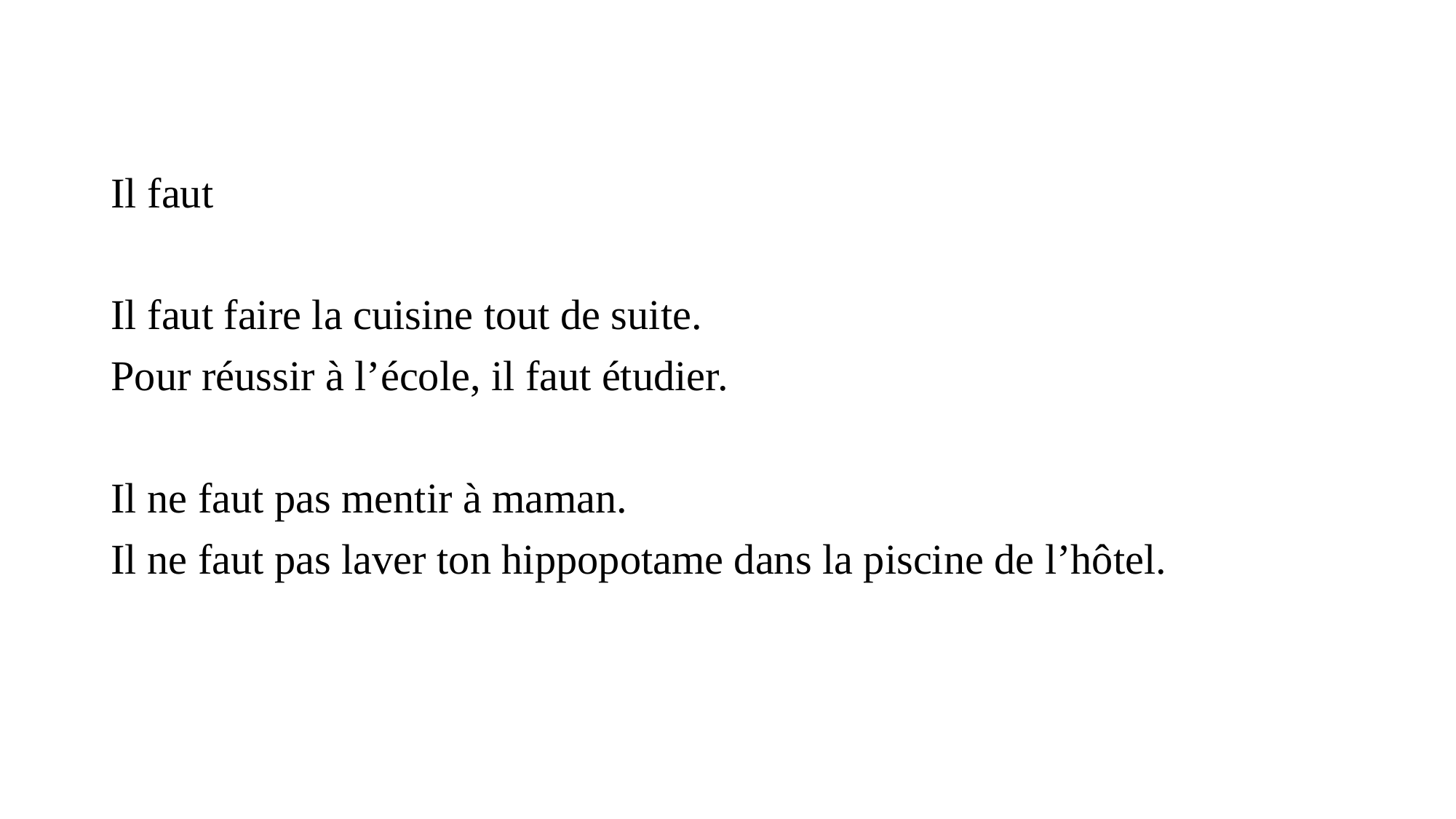

#

Il faut

Il faut faire la cuisine tout de suite.
Pour réussir à l’école, il faut étudier.

Il ne faut pas mentir à maman.
Il ne faut pas laver ton hippopotame dans la piscine de l’hôtel.